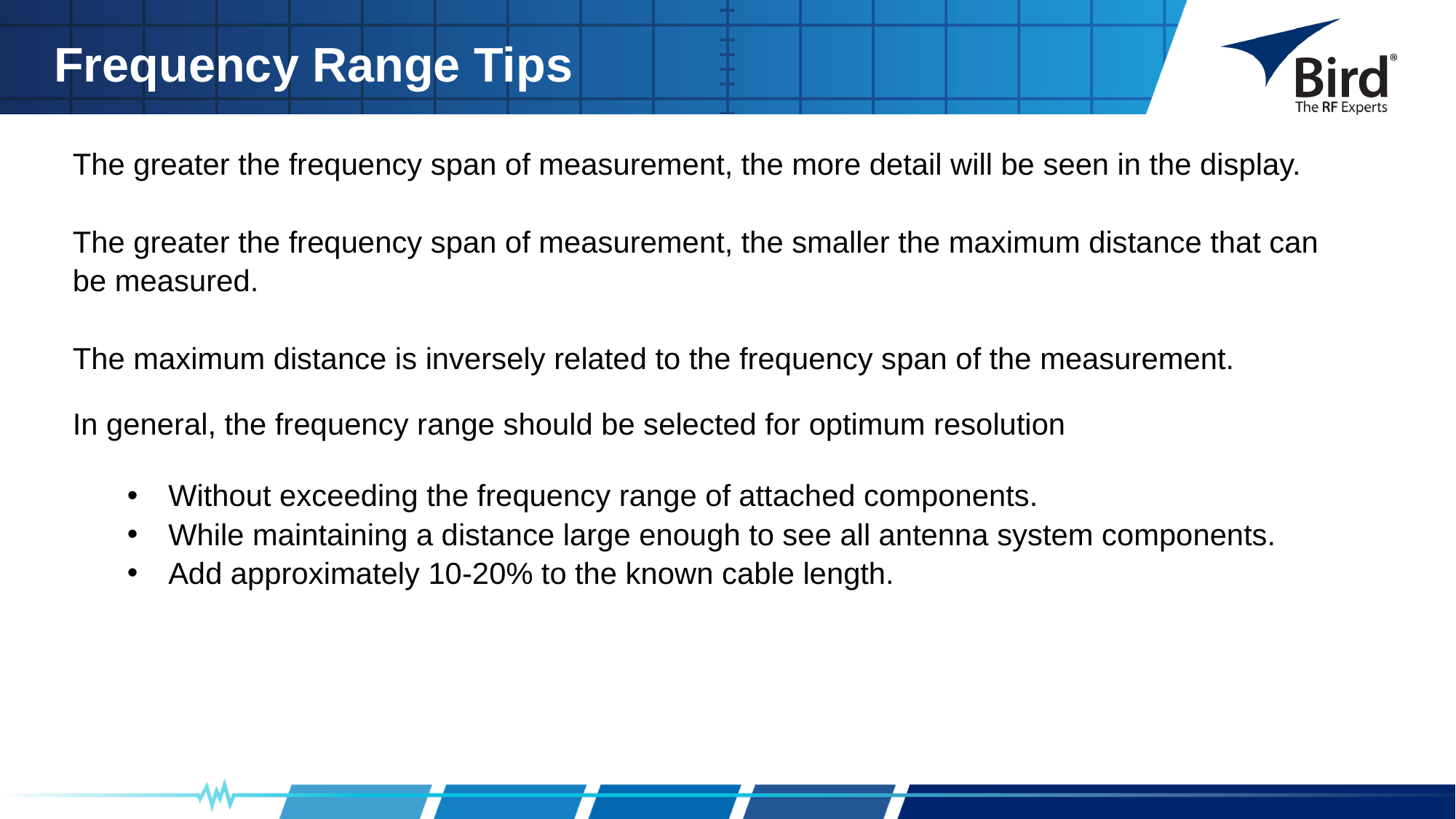

Frequency Range Tips
The greater the frequency span of measurement, the more detail will be seen in the display.

The greater the frequency span of measurement, the smaller the maximum distance that can
be measured.

The maximum distance is inversely related to the frequency span of the measurement.

In general, the frequency range should be selected for optimum resolution

Without exceeding the frequency range of attached components.
While maintaining a distance large enough to see all antenna system components.
Add approximately 10-20% to the known cable length.